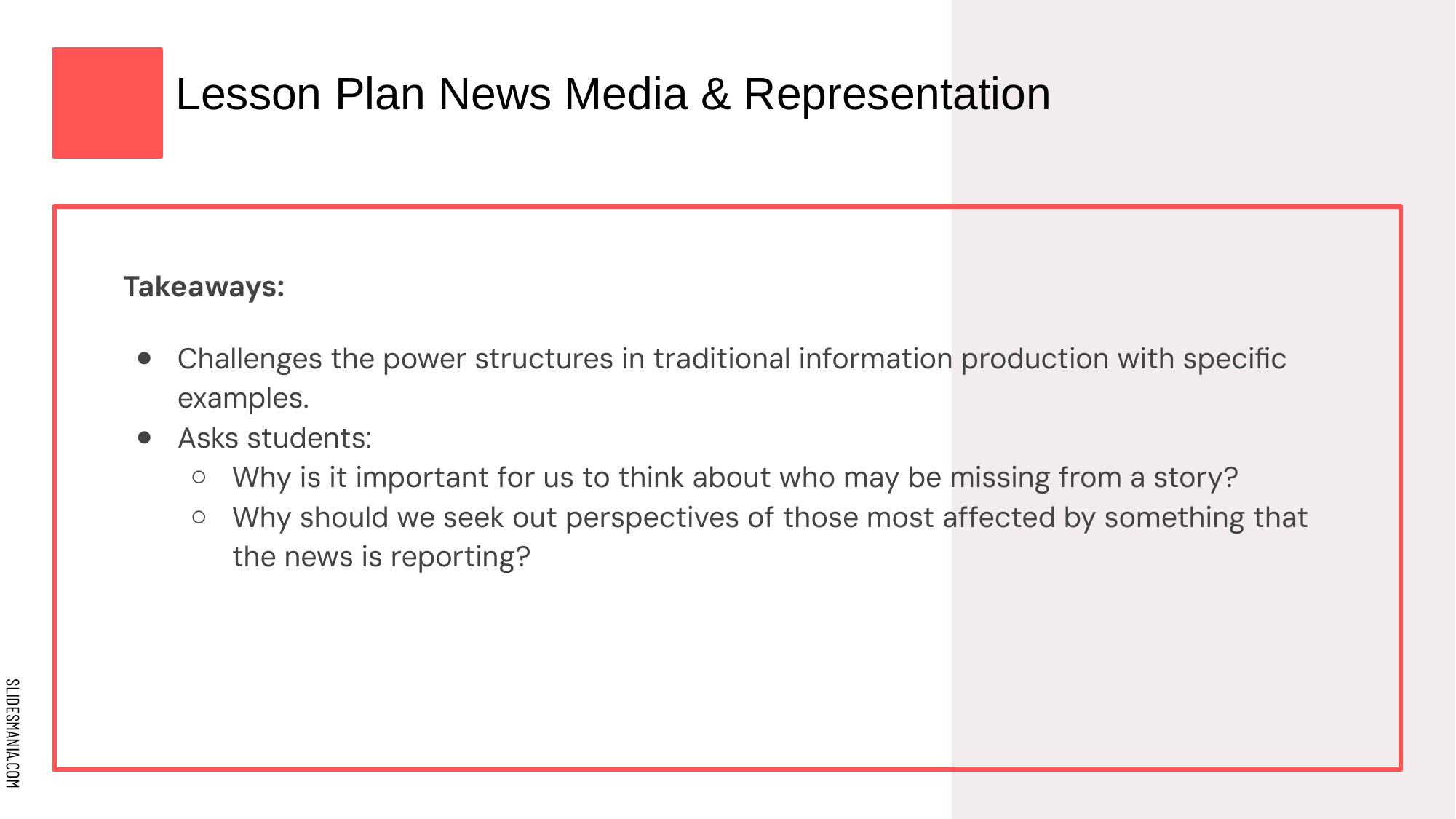

# Lesson Plan News Media & Representation
Takeaways:
Challenges the power structures in traditional information production with specific examples.
Asks students:
Why is it important for us to think about who may be missing from a story?
Why should we seek out perspectives of those most affected by something that the news is reporting?